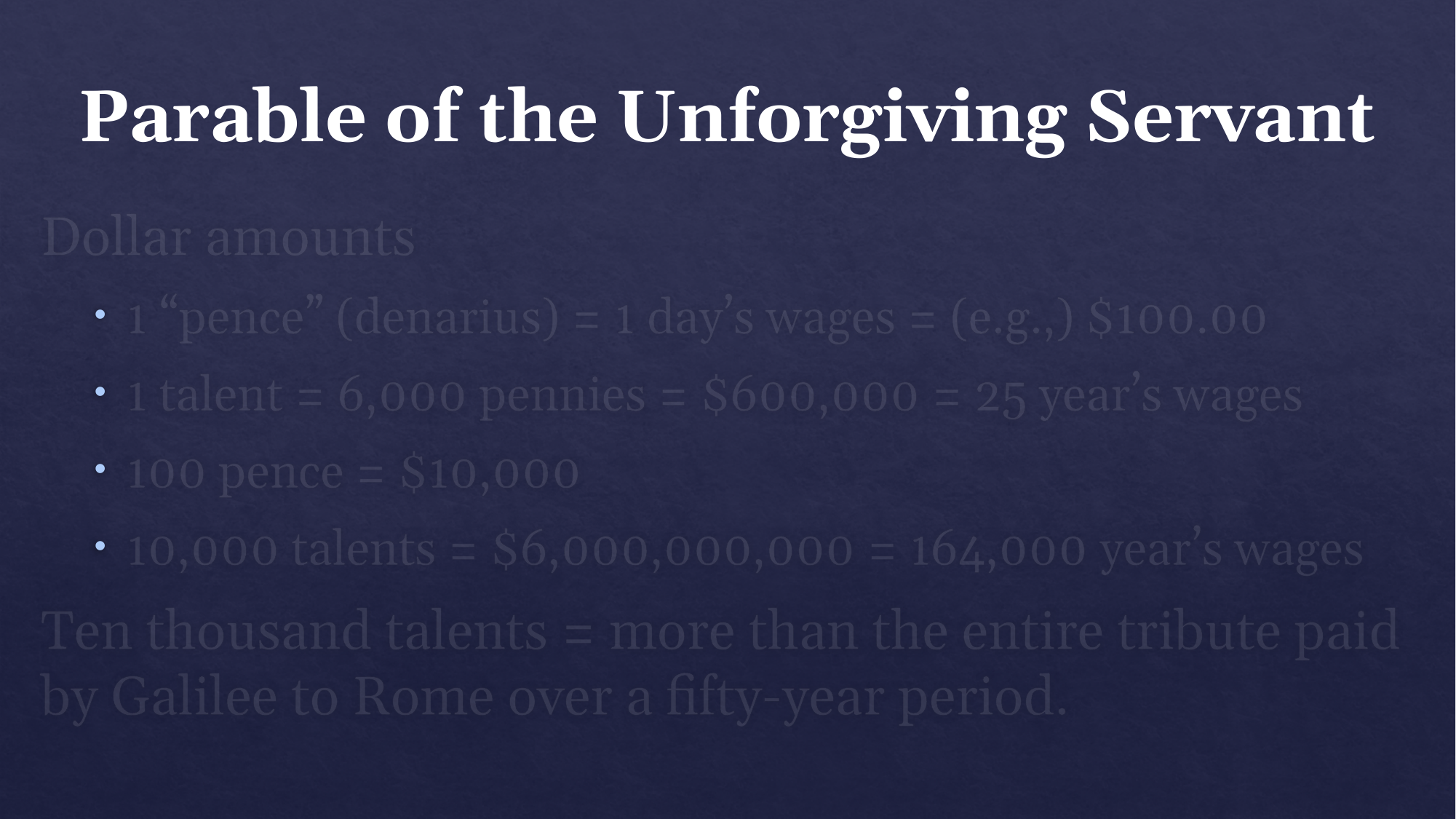

Parable of the Unforgiving Servant
Dollar amounts
1 “pence” (denarius) = 1 day’s wages = (e.g.,) $100.00
1 talent = 6,000 pennies = $600,000 = 25 year’s wages
100 pence = $10,000
10,000 talents = $6,000,000,000 = 164,000 year’s wages
Ten thousand talents = more than the entire tribute paid by Galilee to Rome over a fifty-year period.